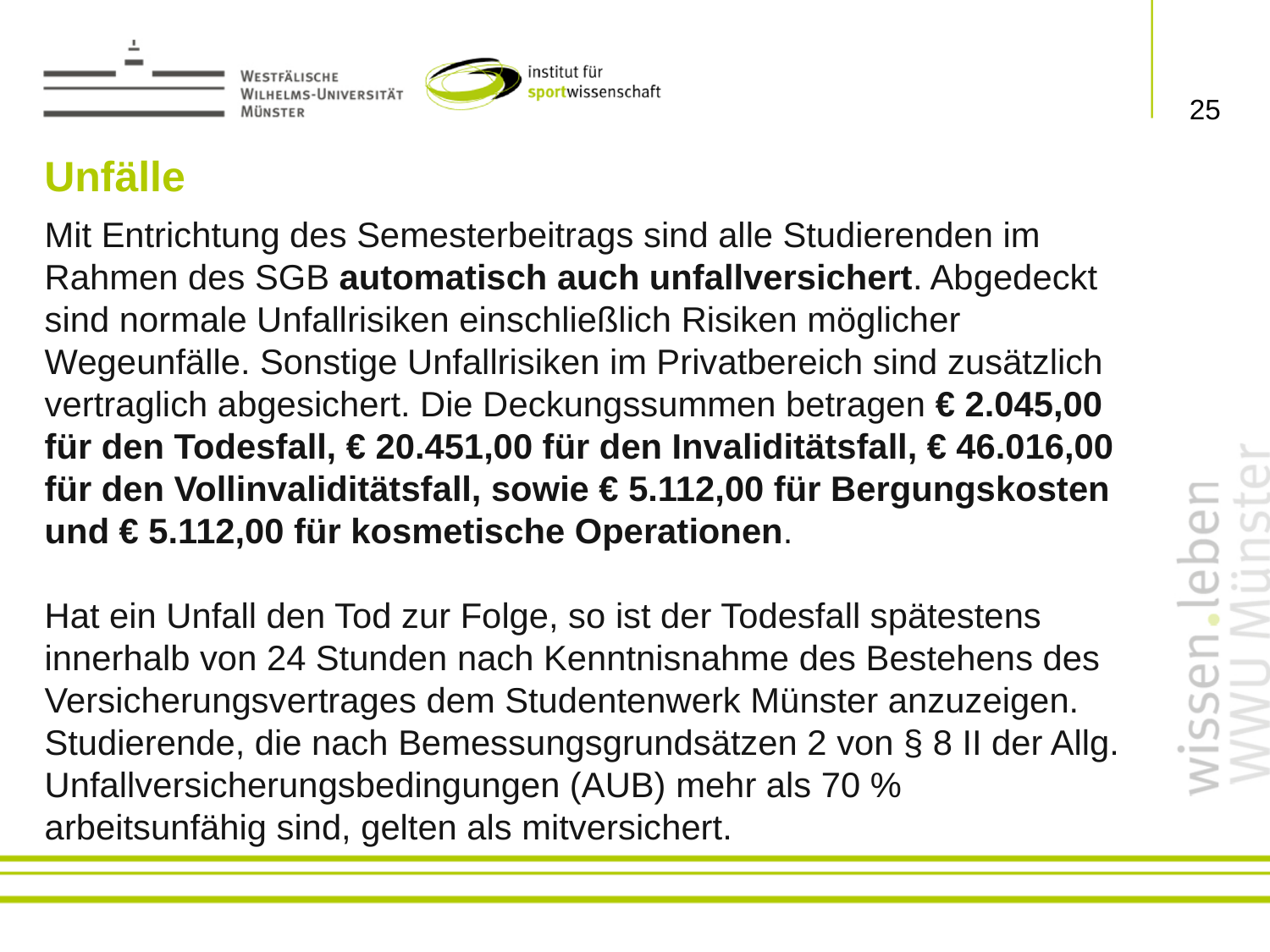

25
Unfälle
Mit Entrichtung des Semesterbeitrags sind alle Studierenden im Rahmen des SGB automatisch auch unfallversichert. Abgedeckt sind normale Unfallrisiken einschließlich Risiken möglicher Wegeunfälle. Sonstige Unfallrisiken im Privatbereich sind zusätzlich vertraglich abgesichert. Die Deckungssummen betragen € 2.045,00 für den Todesfall, € 20.451,00 für den Invaliditätsfall, € 46.016,00 für den Vollinvaliditätsfall, sowie € 5.112,00 für Bergungskosten und € 5.112,00 für kosmetische Operationen.

Hat ein Unfall den Tod zur Folge, so ist der Todesfall spätestens innerhalb von 24 Stunden nach Kenntnisnahme des Bestehens des Versicherungsvertrages dem Studentenwerk Münster anzuzeigen. Studierende, die nach Bemessungsgrundsätzen 2 von § 8 II der Allg. Unfallversicherungsbedingungen (AUB) mehr als 70 % arbeitsunfähig sind, gelten als mitversichert.